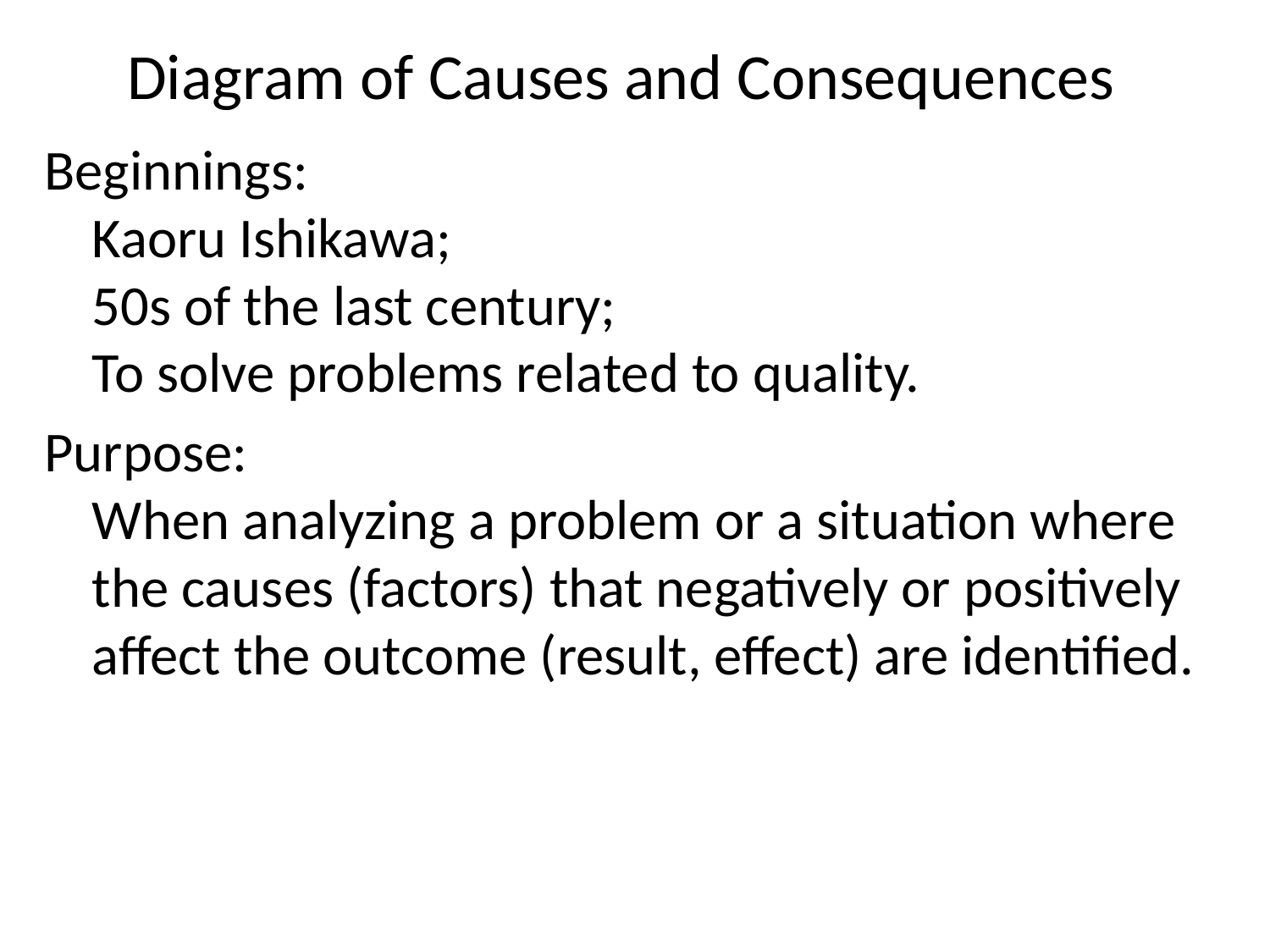

# Diagram of Causes and Consequences
Beginnings:
Kaoru Ishikawa;
50s of the last century;
To solve problems related to quality.
Purpose:
When analyzing a problem or a situation where the causes (factors) that negatively or positively affect the outcome (result, effect) are identified.